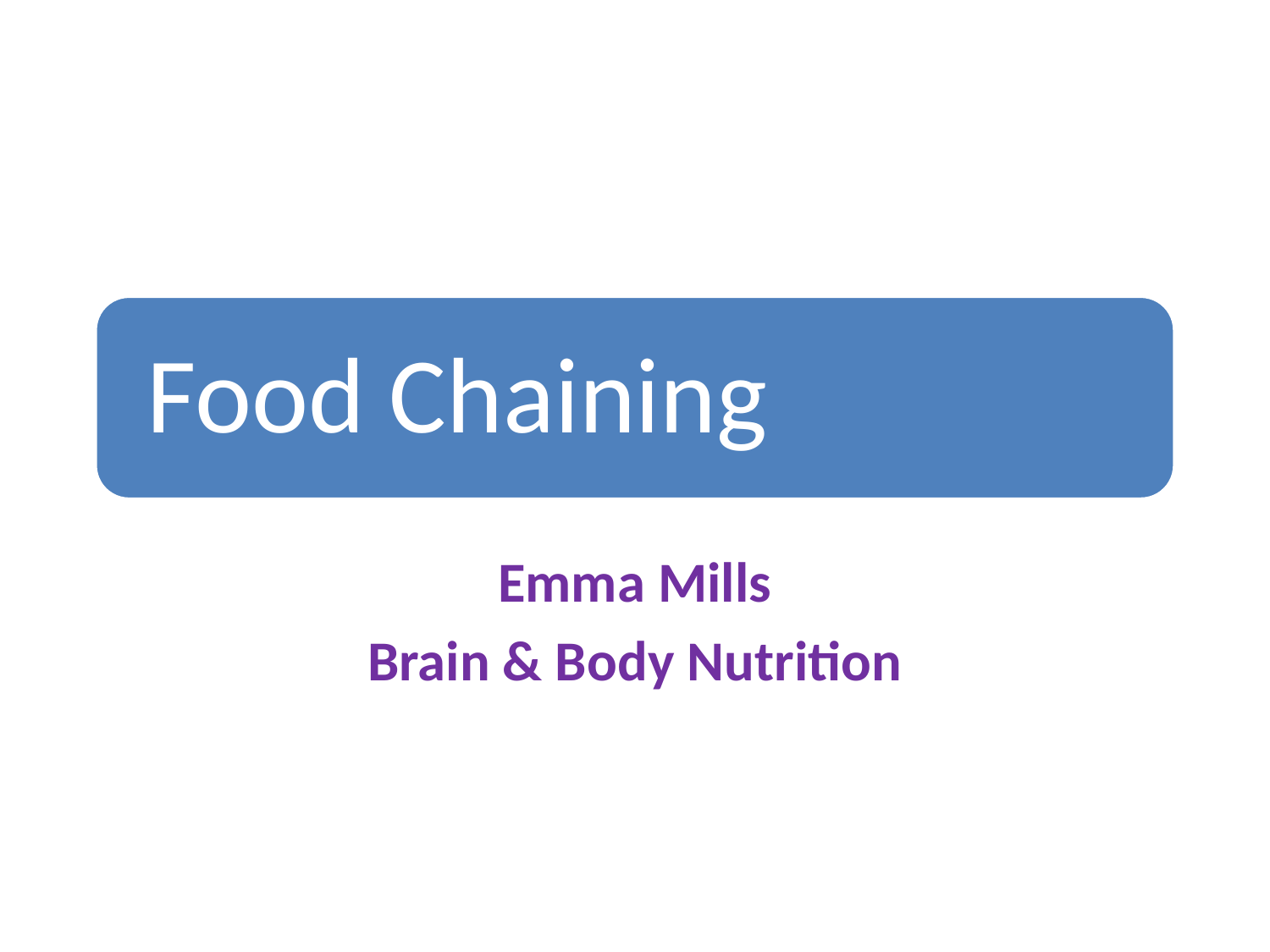

Food Chaining
Emma Mills
Brain & Body Nutrition